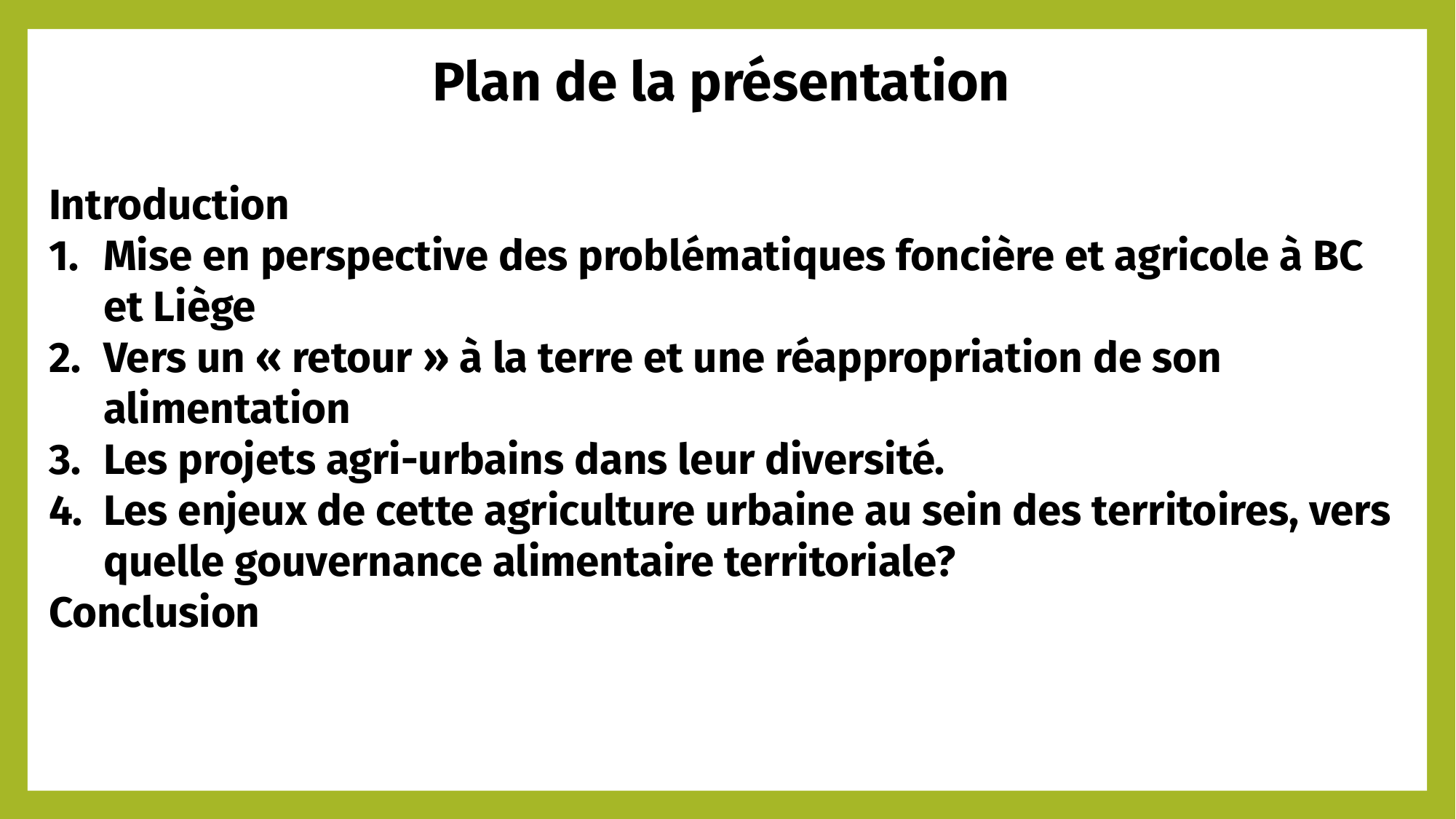

Plan de la présentation

Introduction
Mise en perspective des problématiques foncière et agricole à BC et Liège
Vers un « retour » à la terre et une réappropriation de son alimentation
Les projets agri-urbains dans leur diversité.
Les enjeux de cette agriculture urbaine au sein des territoires, vers quelle gouvernance alimentaire territoriale?
Conclusion